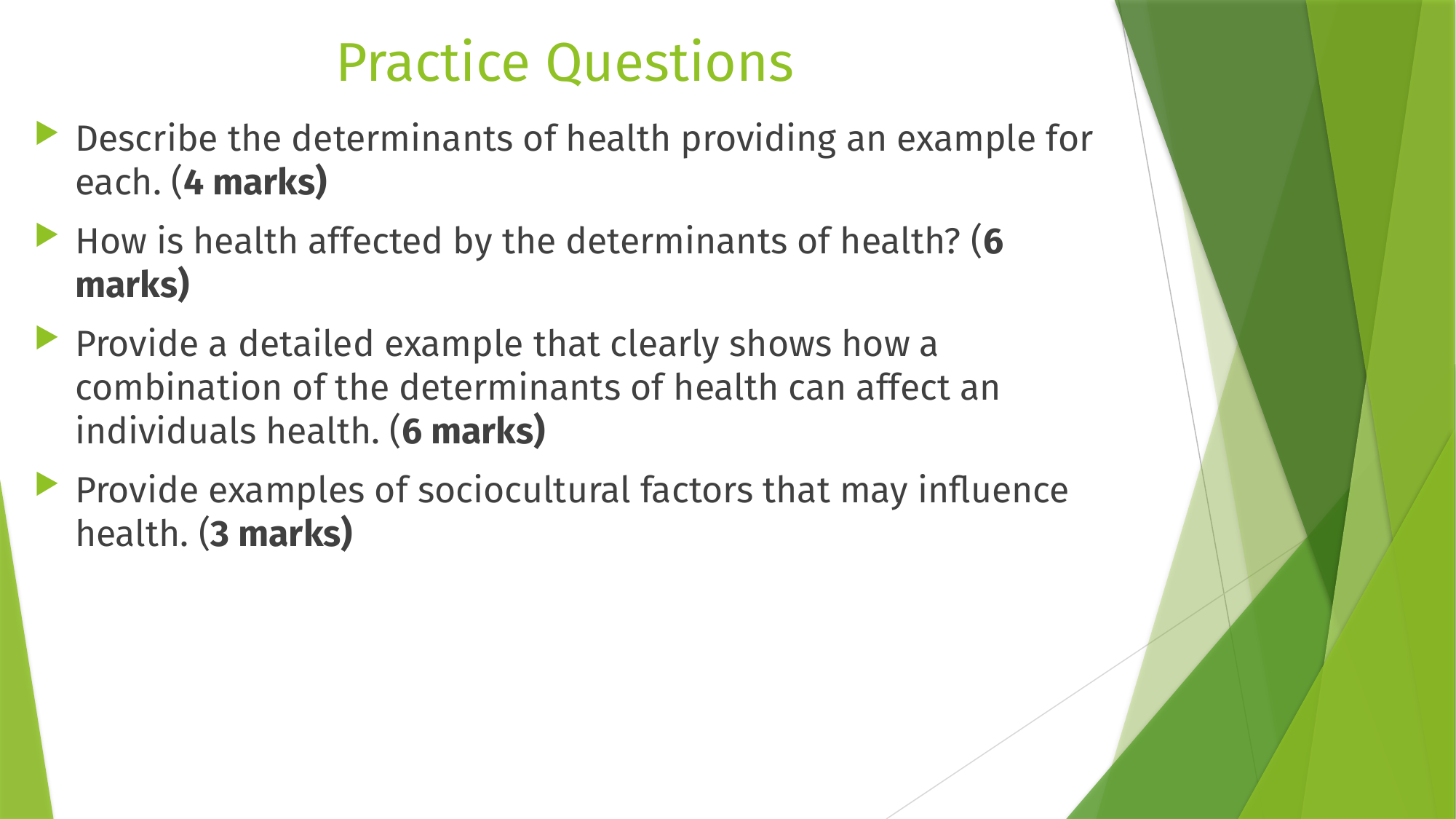

# Practice Questions
Describe the determinants of health providing an example for each. (4 marks)
How is health affected by the determinants of health? (6 marks)
Provide a detailed example that clearly shows how a combination of the determinants of health can affect an individuals health. (6 marks)
Provide examples of sociocultural factors that may influence health. (3 marks)